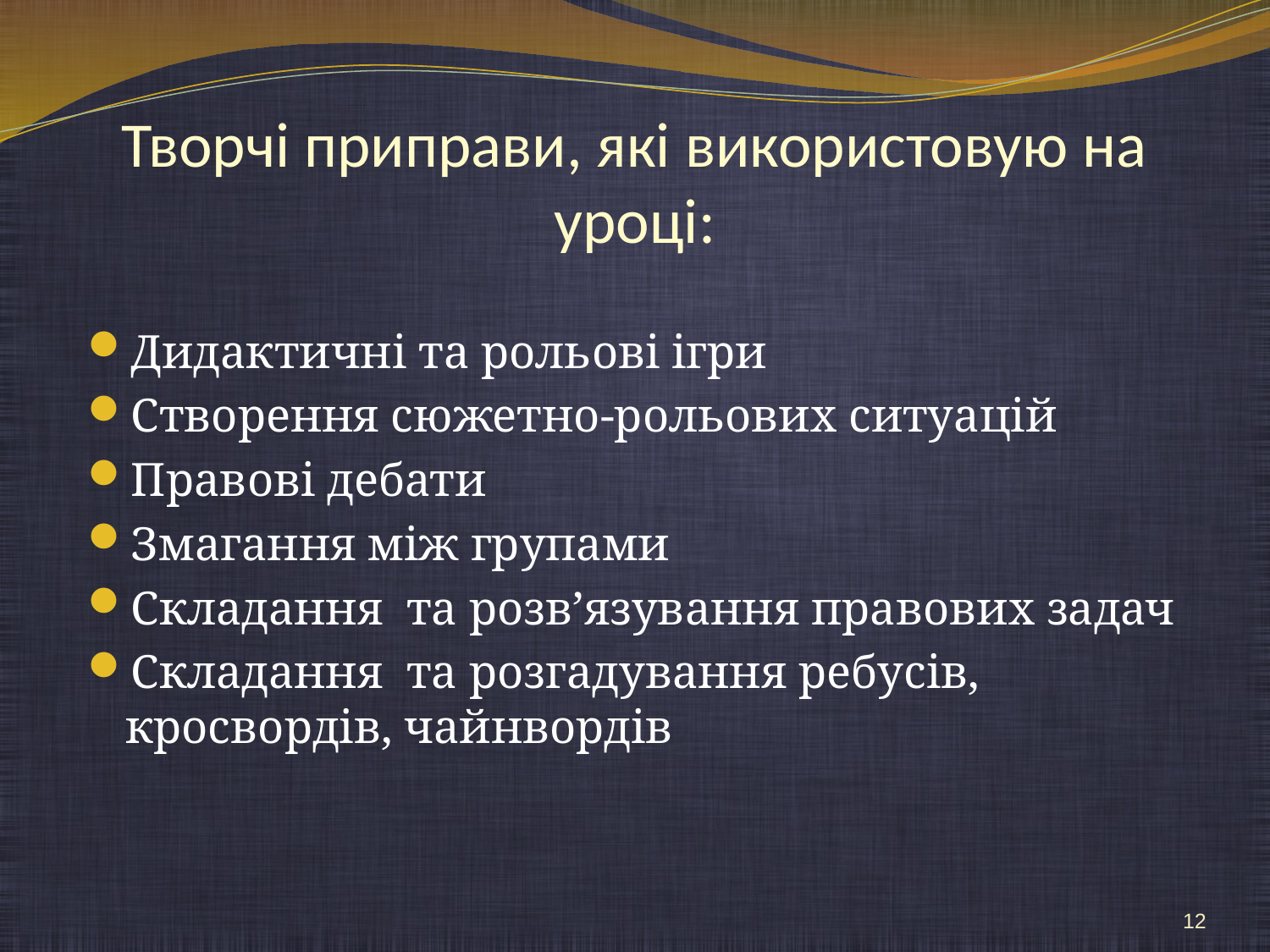

# Творчі приправи, які використовую на уроці:
Дидактичні та рольові ігри
Створення сюжетно-рольових ситуацій
Правові дебати
Змагання між групами
Складання  та розв’язування правових задач
Складання  та розгадування ребусів, кросвордів, чайнвордів
12